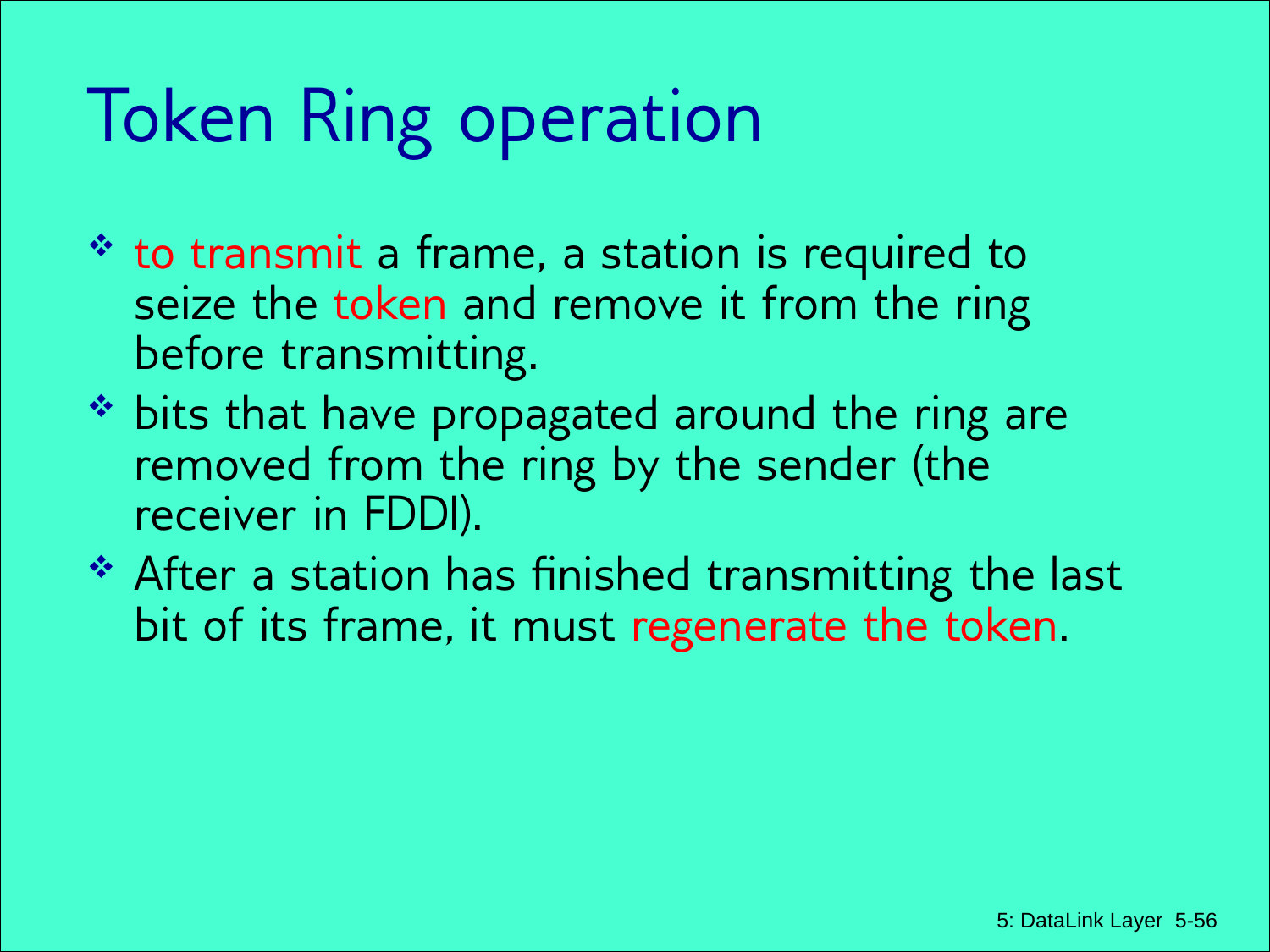

# Token Ring operation
to transmit a frame, a station is required to seize the token and remove it from the ring before transmitting.
bits that have propagated around the ring are removed from the ring by the sender (the receiver in FDDI).
After a station has finished transmitting the last bit of its frame, it must regenerate the token.
5: DataLink Layer
5-56